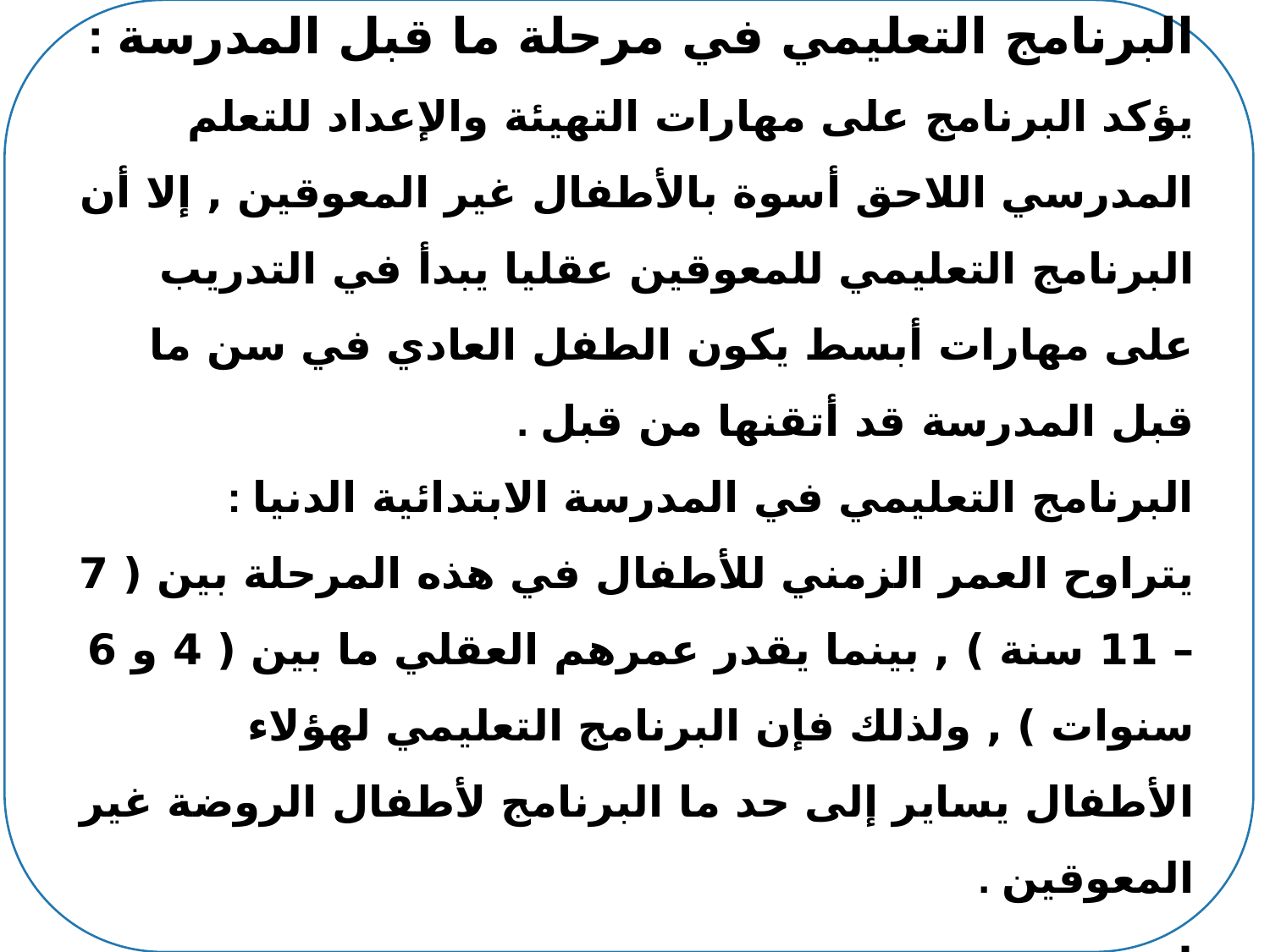

البرنامج التعليمي في مرحلة ما قبل المدرسة :
يؤكد البرنامج على مهارات التهيئة والإعداد للتعلم المدرسي اللاحق أسوة بالأطفال غير المعوقين , إلا أن البرنامج التعليمي للمعوقين عقليا يبدأ في التدريب على مهارات أبسط يكون الطفل العادي في سن ما قبل المدرسة قد أتقنها من قبل .
البرنامج التعليمي في المدرسة الابتدائية الدنيا :
يتراوح العمر الزمني للأطفال في هذه المرحلة بين ( 7 – 11 سنة ) , بينما يقدر عمرهم العقلي ما بين ( 4 و 6 سنوات ) , ولذلك فإن البرنامج التعليمي لهؤلاء الأطفال يساير إلى حد ما البرنامج لأطفال الروضة غير المعوقين .
: